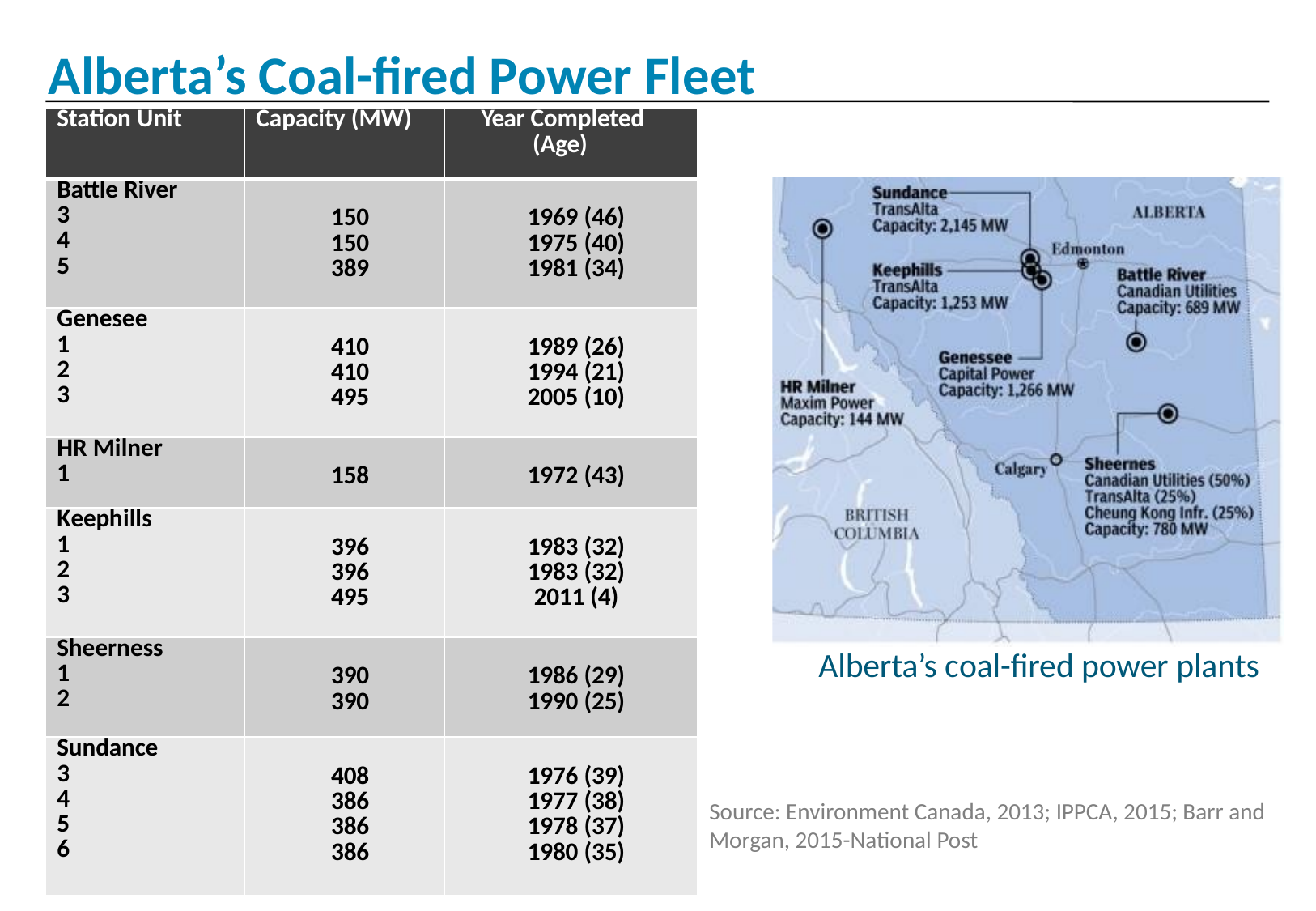

# Alberta’s Coal-fired Power Fleet

| Station Unit | Capacity (MW) | Year Completed (Age) |
| --- | --- | --- |
| Battle River 3 4 5 | 150 150 389 | 1969 (46) 1975 (40) 1981 (34) |
| Genesee 1 2 3 | 410 410 495 | 1989 (26) 1994 (21) 2005 (10) |
| HR Milner 1 | 158 | 1972 (43) |
| Keephills 1 2 3 | 396 396 495 | 1983 (32) 1983 (32) 2011 (4) |
| Sheerness 1 2 | 390 390 | 1986 (29) 1990 (25) |
| Sundance 3 4 5 6 | 408 386 386 386 | 1976 (39) 1977 (38) 1978 (37) 1980 (35) |

Alberta’s coal-fired power plants
Source: Environment Canada, 2013; IPPCA, 2015; Barr and Morgan, 2015-National Post